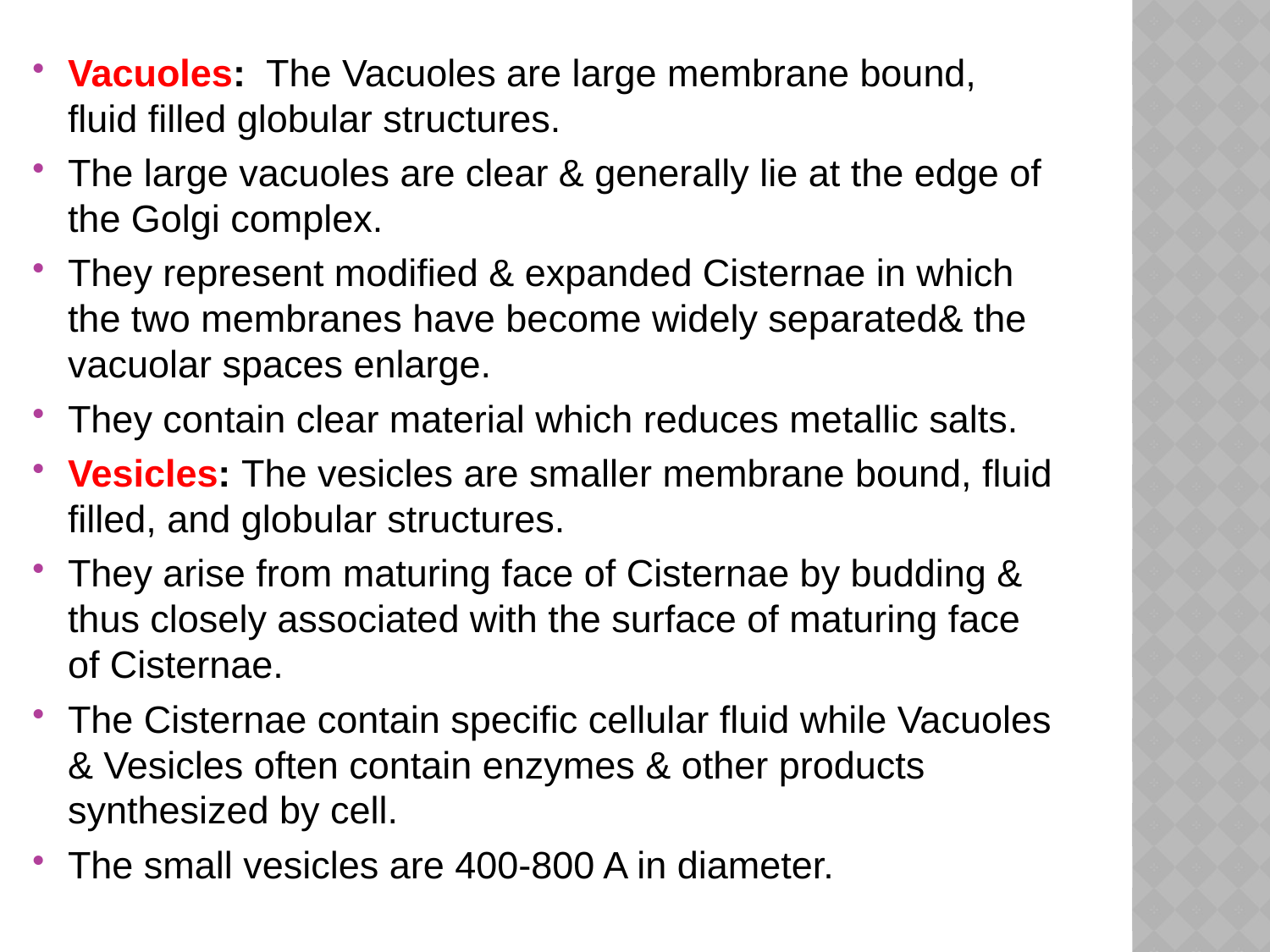

Vacuoles:  The Vacuoles are large membrane bound, fluid filled globular structures.
The large vacuoles are clear & generally lie at the edge of the Golgi complex.
They represent modified & expanded Cisternae in which the two membranes have become widely separated& the vacuolar spaces enlarge.
They contain clear material which reduces metallic salts.
Vesicles: The vesicles are smaller membrane bound, fluid filled, and globular structures.
They arise from maturing face of Cisternae by budding & thus closely associated with the surface of maturing face of Cisternae.
The Cisternae contain specific cellular fluid while Vacuoles & Vesicles often contain enzymes & other products synthesized by cell.
The small vesicles are 400-800 A in diameter.